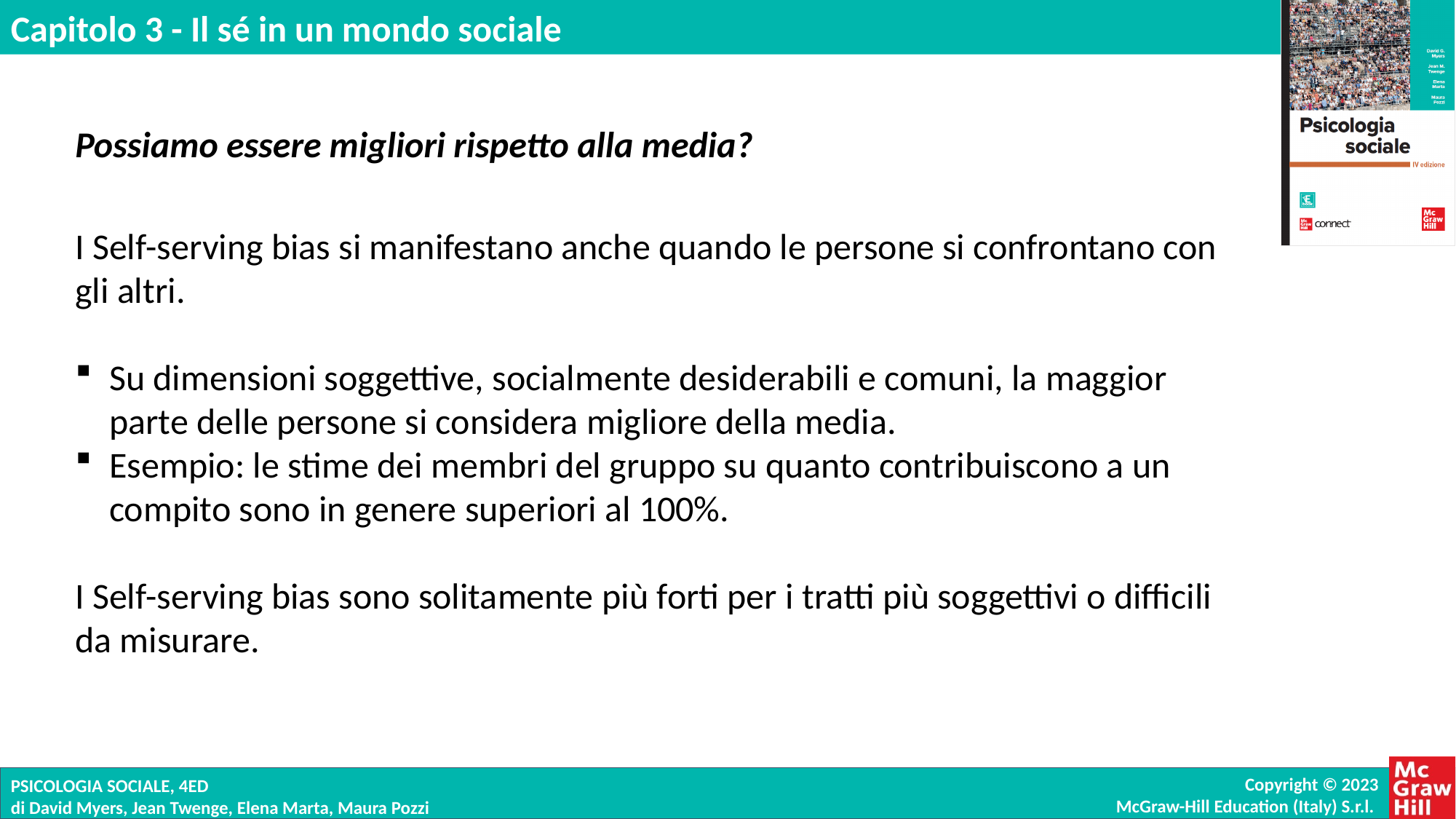

Possiamo essere migliori rispetto alla media?
I Self-serving bias si manifestano anche quando le persone si confrontano con gli altri.
Su dimensioni soggettive, socialmente desiderabili e comuni, la maggior parte delle persone si considera migliore della media.
Esempio: le stime dei membri del gruppo su quanto contribuiscono a un compito sono in genere superiori al 100%.
I Self-serving bias sono solitamente più forti per i tratti più soggettivi o difficili da misurare.